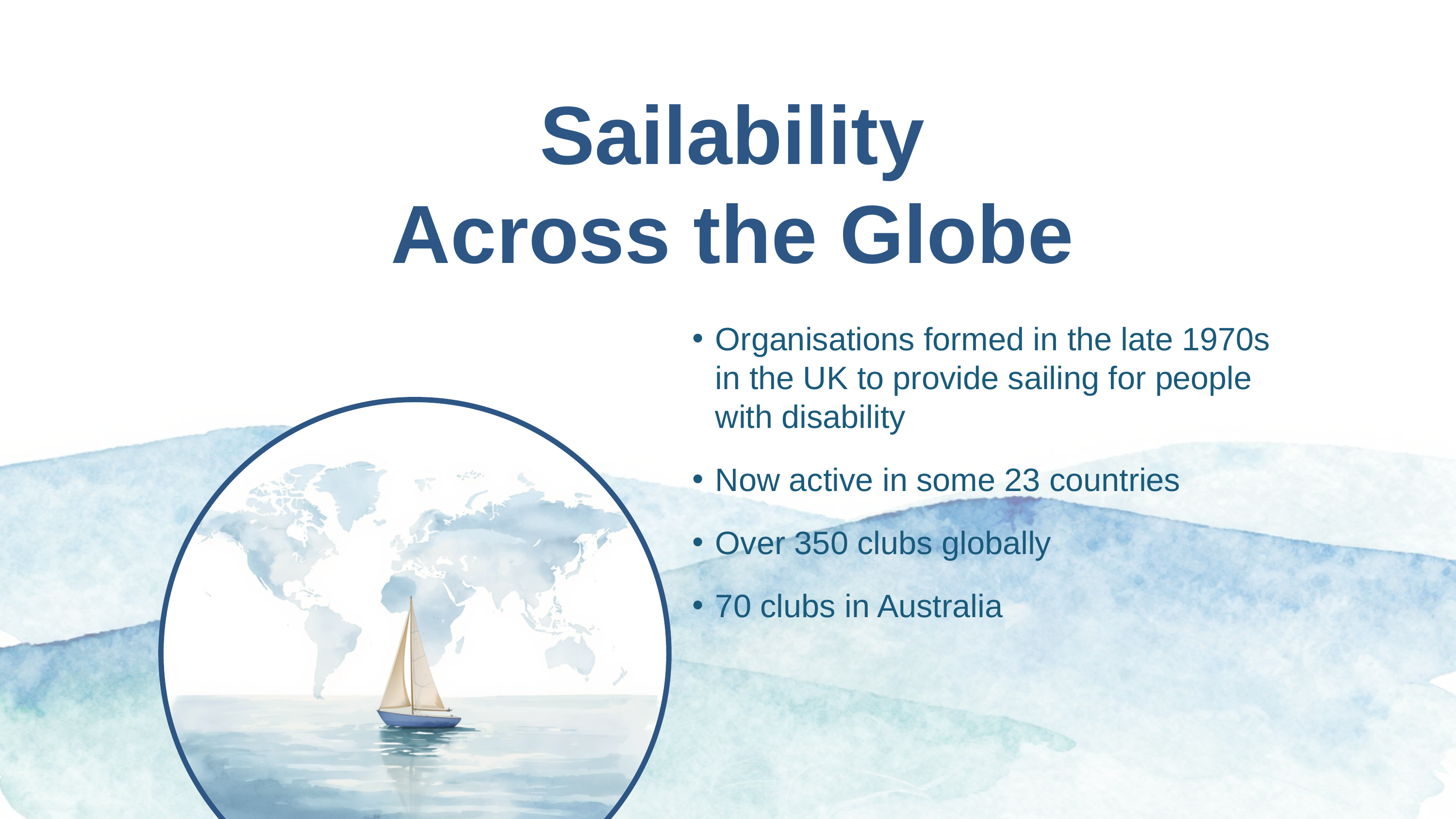

Sailability
Across the Globe
Organisations formed in the late 1970s in the UK to provide sailing for people with disability
Now active in some 23 countries
Over 350 clubs globally
70 clubs in Australia